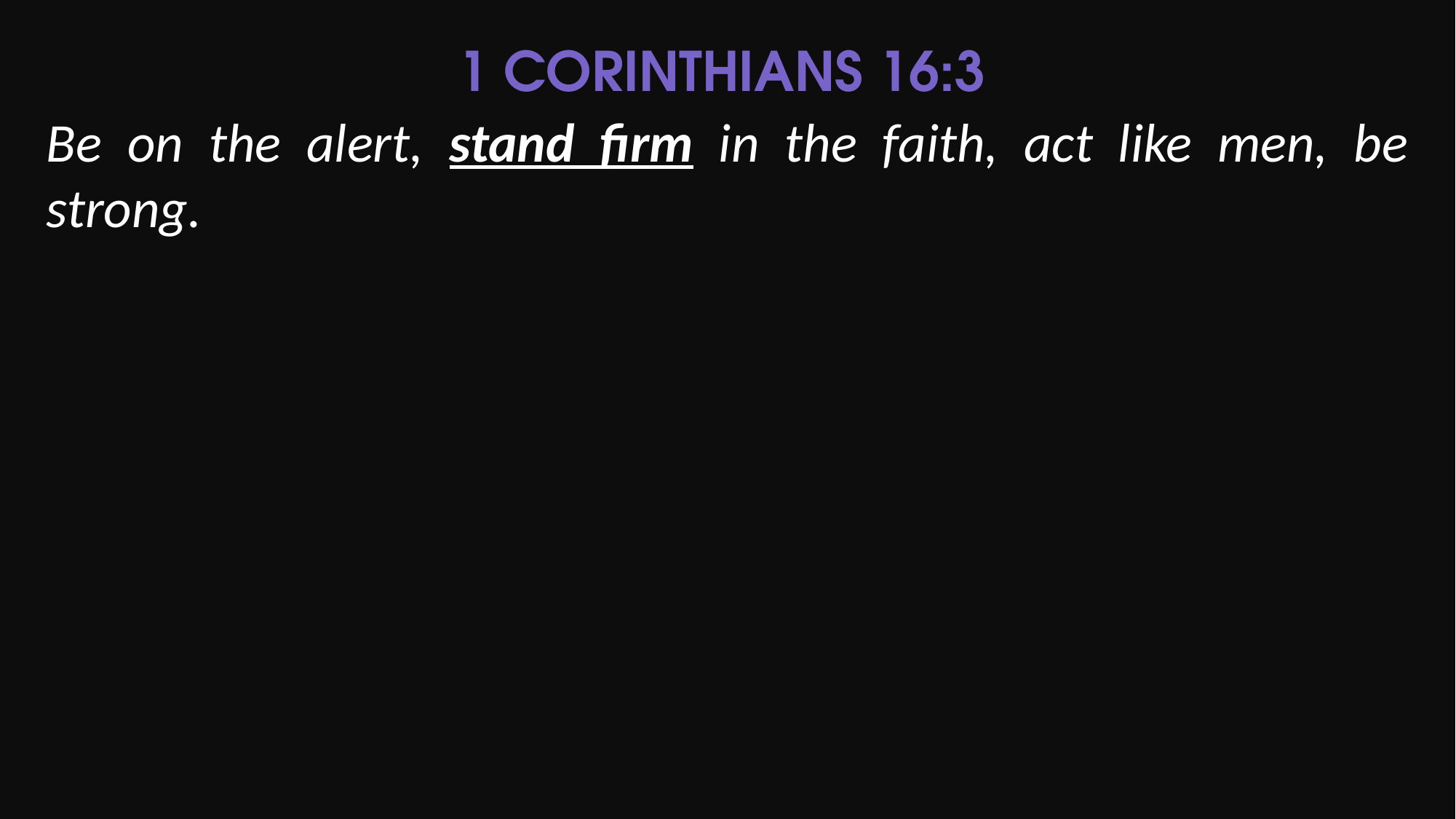

1 Corinthians 16:3
Be on the alert, stand firm in the faith, act like men, be strong.